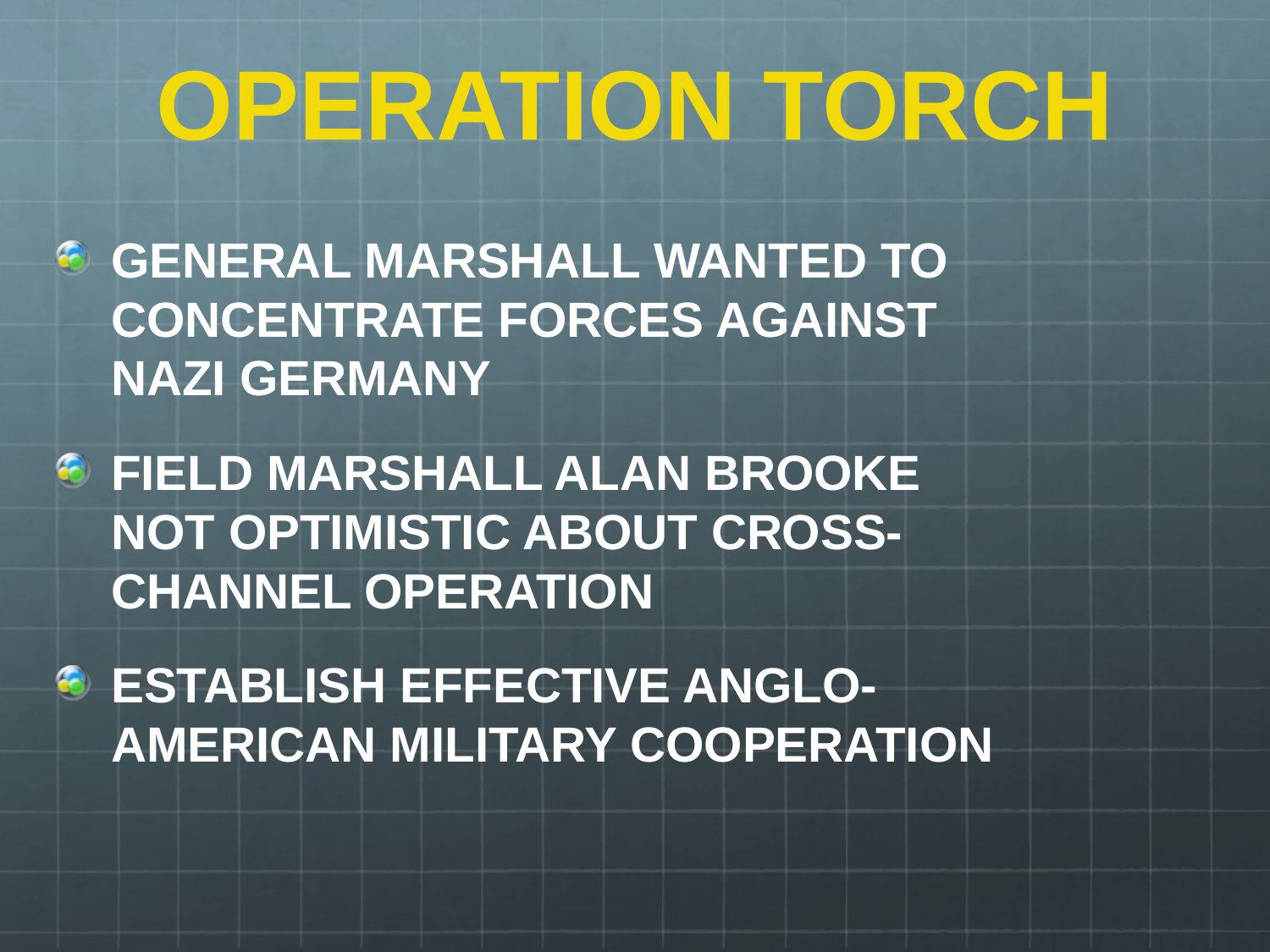

# OPERATION TORCH
GENERAL MARSHALL WANTED TO CONCENTRATE FORCES AGAINST NAZI GERMANY
FIELD MARSHALL ALAN BROOKE NOT OPTIMISTIC ABOUT CROSS-CHANNEL OPERATION
ESTABLISH EFFECTIVE ANGLO-AMERICAN MILITARY COOPERATION